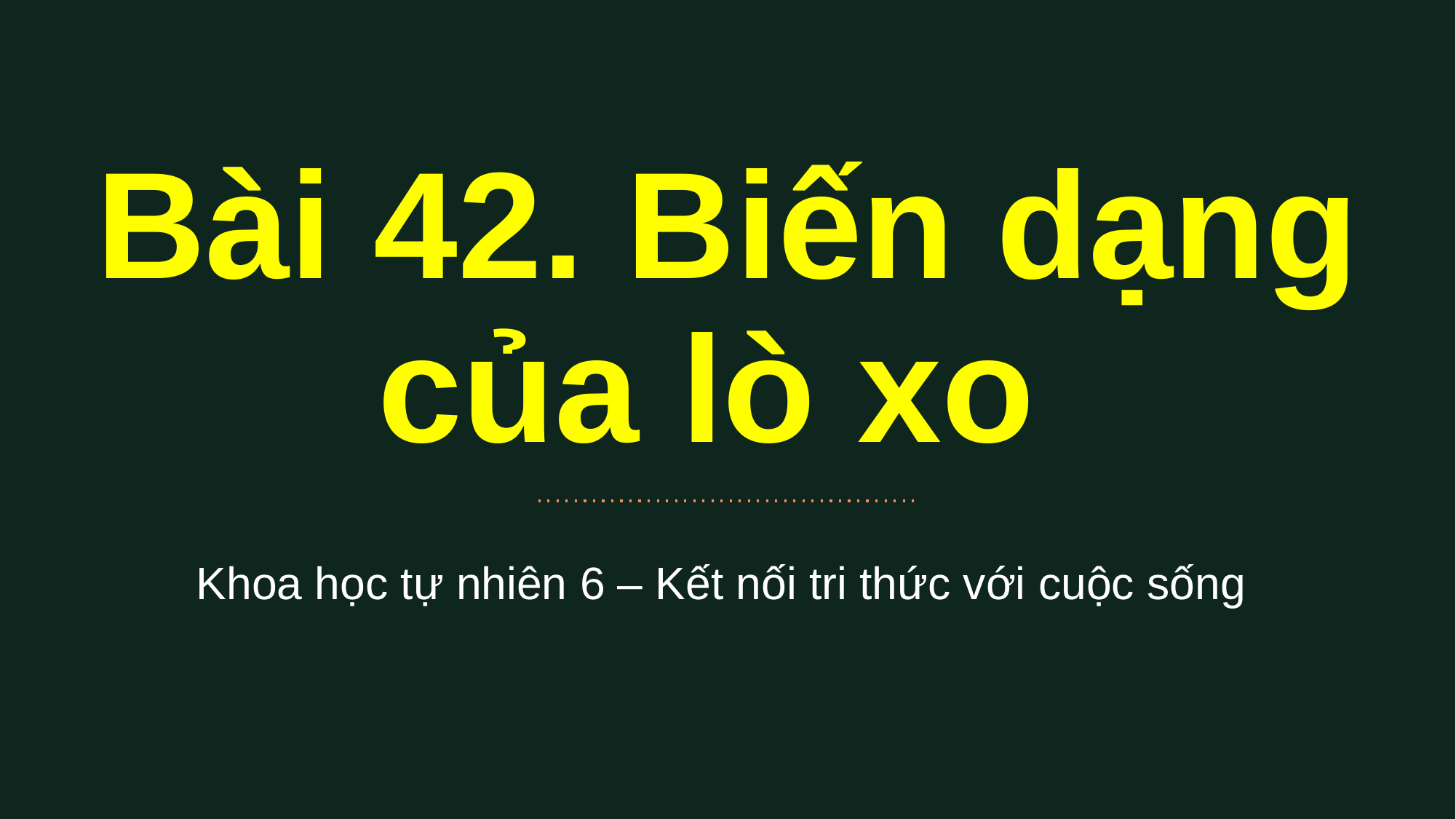

Bài 42. Biến dạng của lò xo
Khoa học tự nhiên 6 – Kết nối tri thức với cuộc sống